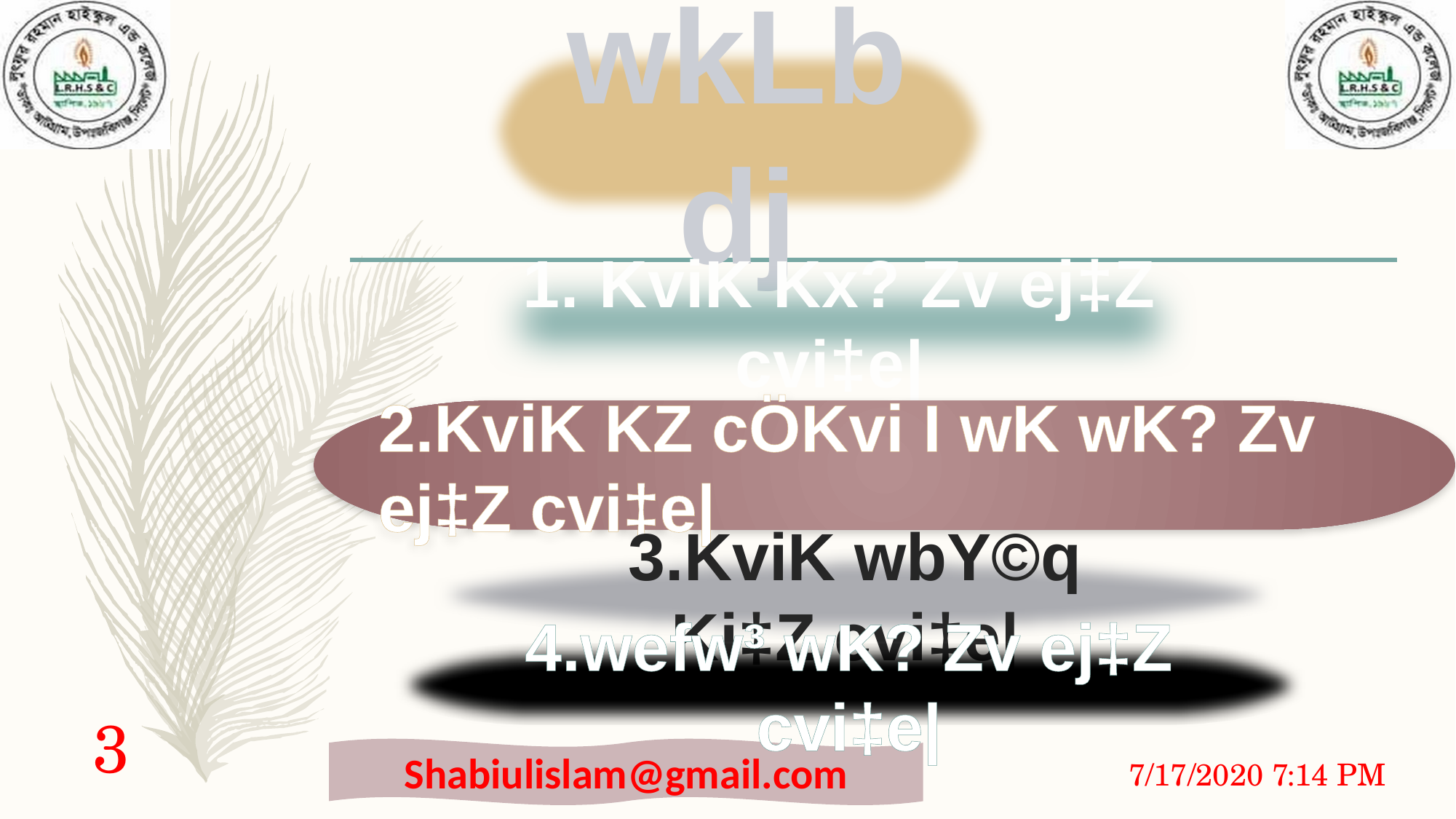

wkLb dj
1. KviK Kx? Zv ej‡Z cvi‡e|
2.KviK KZ cÖKvi I wK wK? Zv ej‡Z cvi‡e|
3.KviK wbY©q Ki‡Z cvi‡e|
4.wefw³ wK? Zv ej‡Z cvi‡e|
3
7/17/2020 7:14 PM